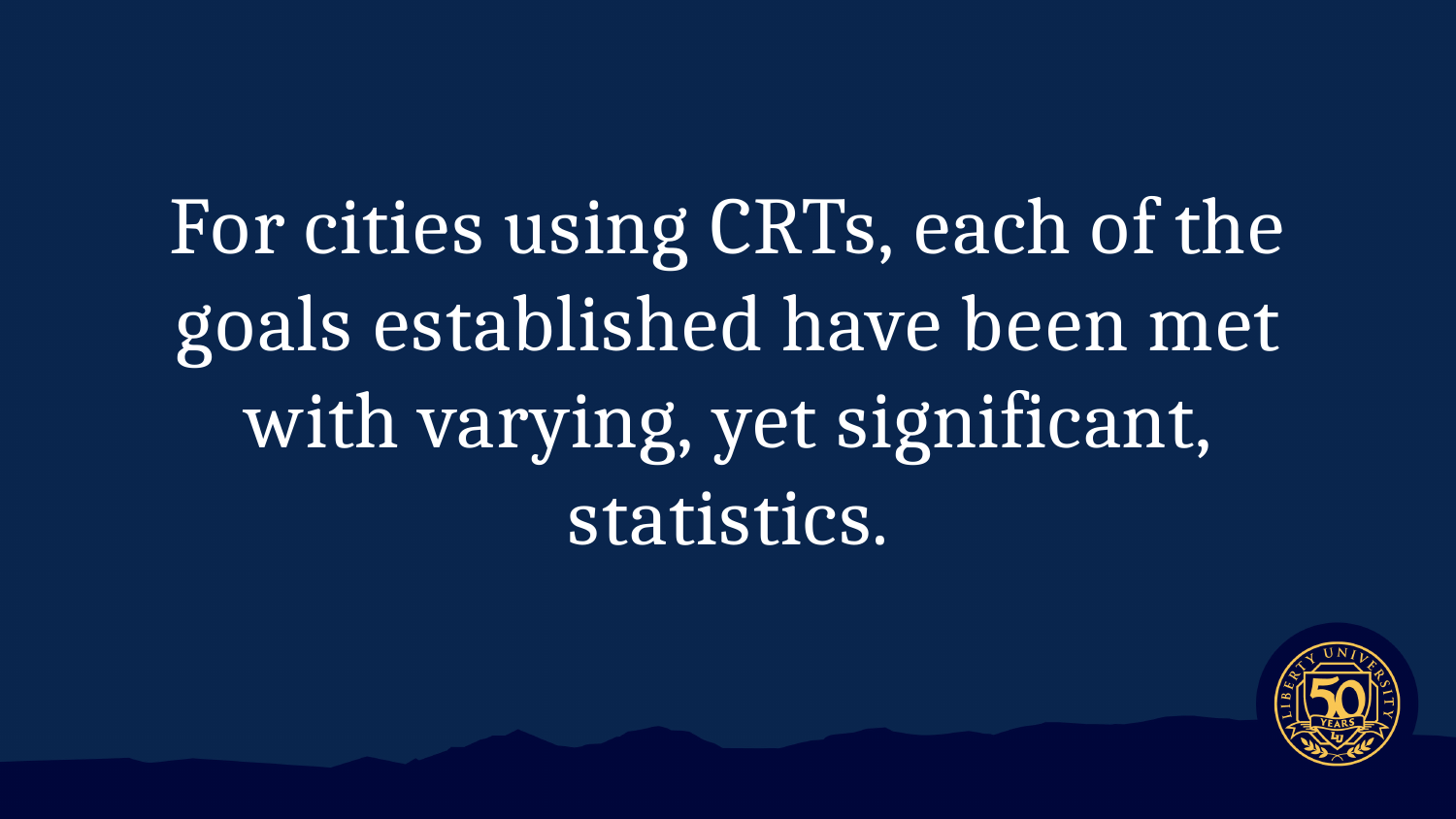

For cities using CRTs, each of the goals established have been met with varying, yet significant, statistics.